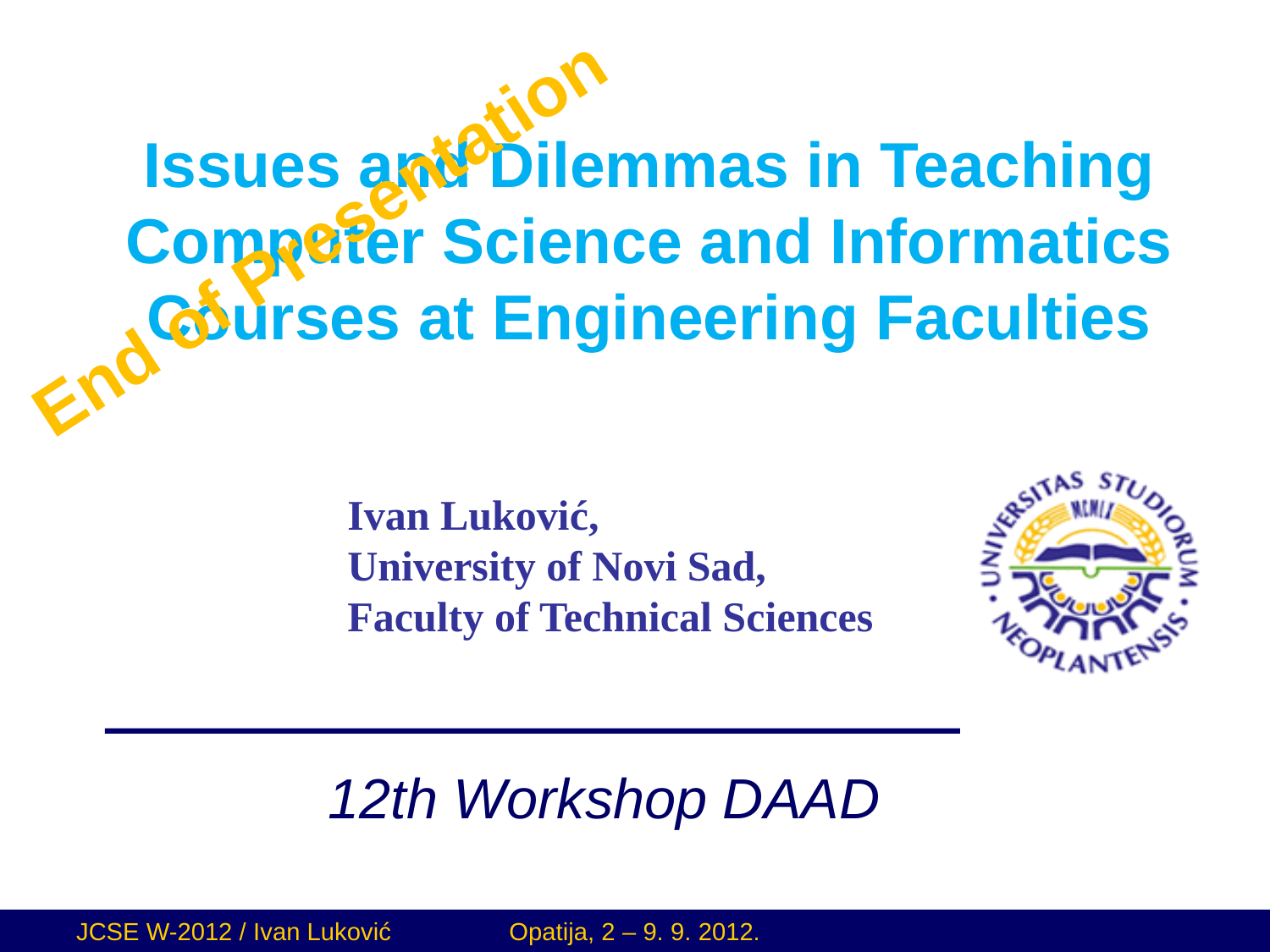

Issues and Dilemmas in Teaching Computer Science and Informatics Courses at Engineering Faculties
End of Presentation
JCSE W-2012 / Ivan Luković
Opatija, 2 – 9. 9. 2012.